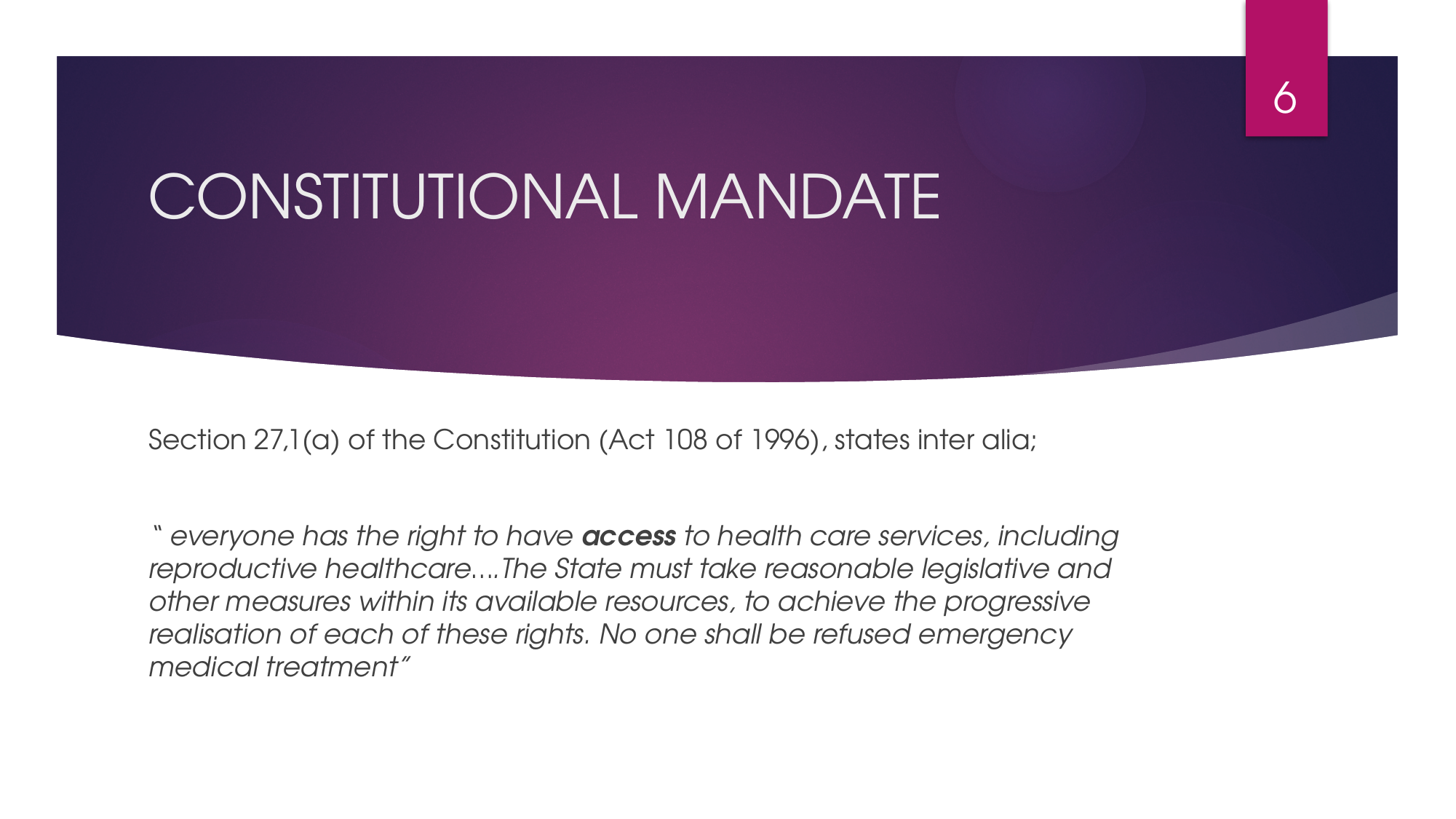

6
# CONSTITUTIONAL MANDATE
Section 27,1(a) of the Constitution (Act 108 of 1996), states inter alia;

“ everyone has the right to have access to health care services, including reproductive healthcare….The State must take reasonable legislative and other measures within its available resources, to achieve the progressive realisation of each of these rights. No one shall be refused emergency medical treatment”